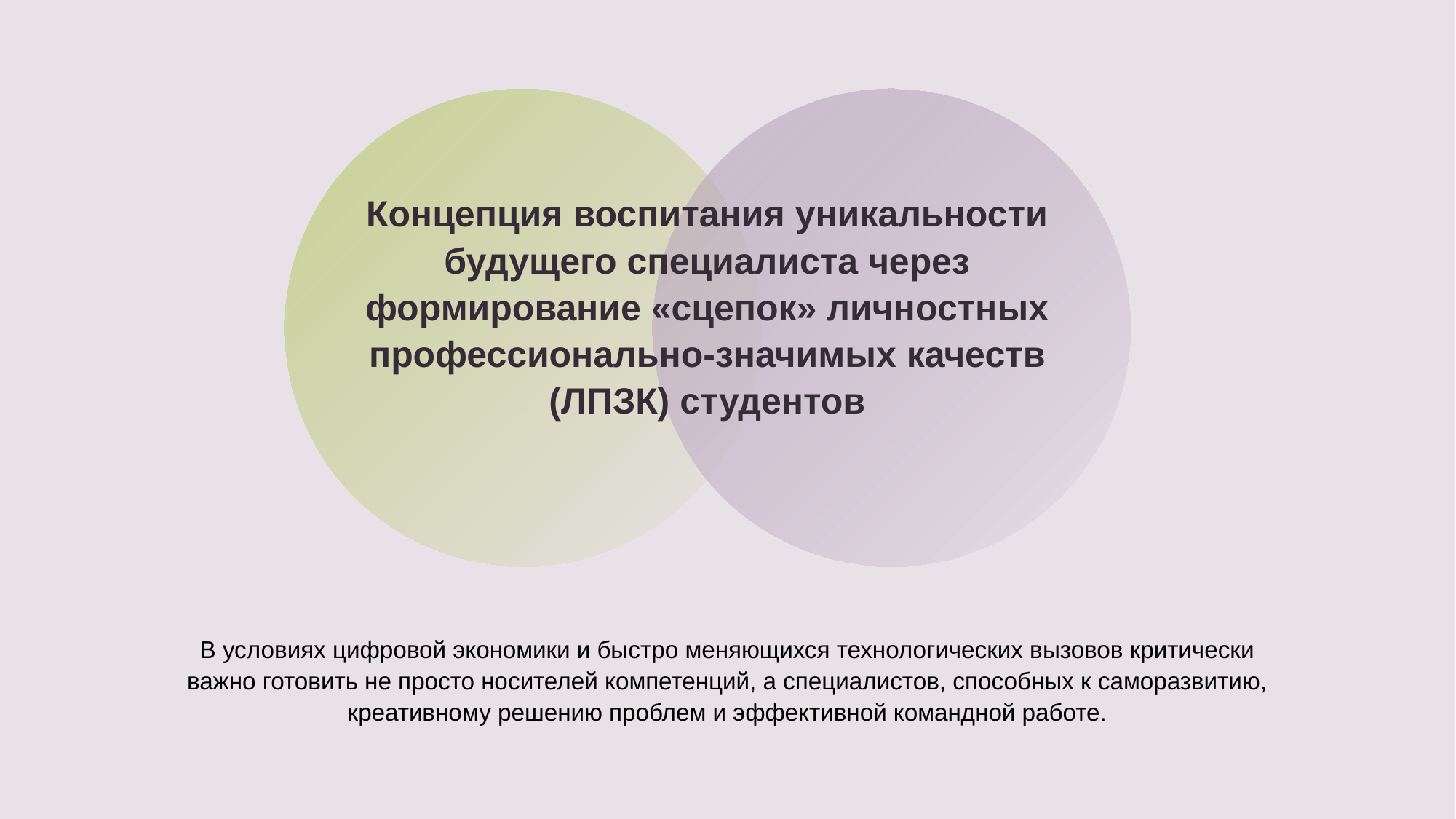

Концепция воспитания уникальности будущего специалиста через формирование «сцепок» личностных профессионально‑значимых качеств (ЛПЗК) студентов
В условиях цифровой экономики и быстро меняющихся технологических вызовов критически важно готовить не просто носителей компетенций, а специалистов, способных к саморазвитию, креативному решению проблем и эффективной командной работе.